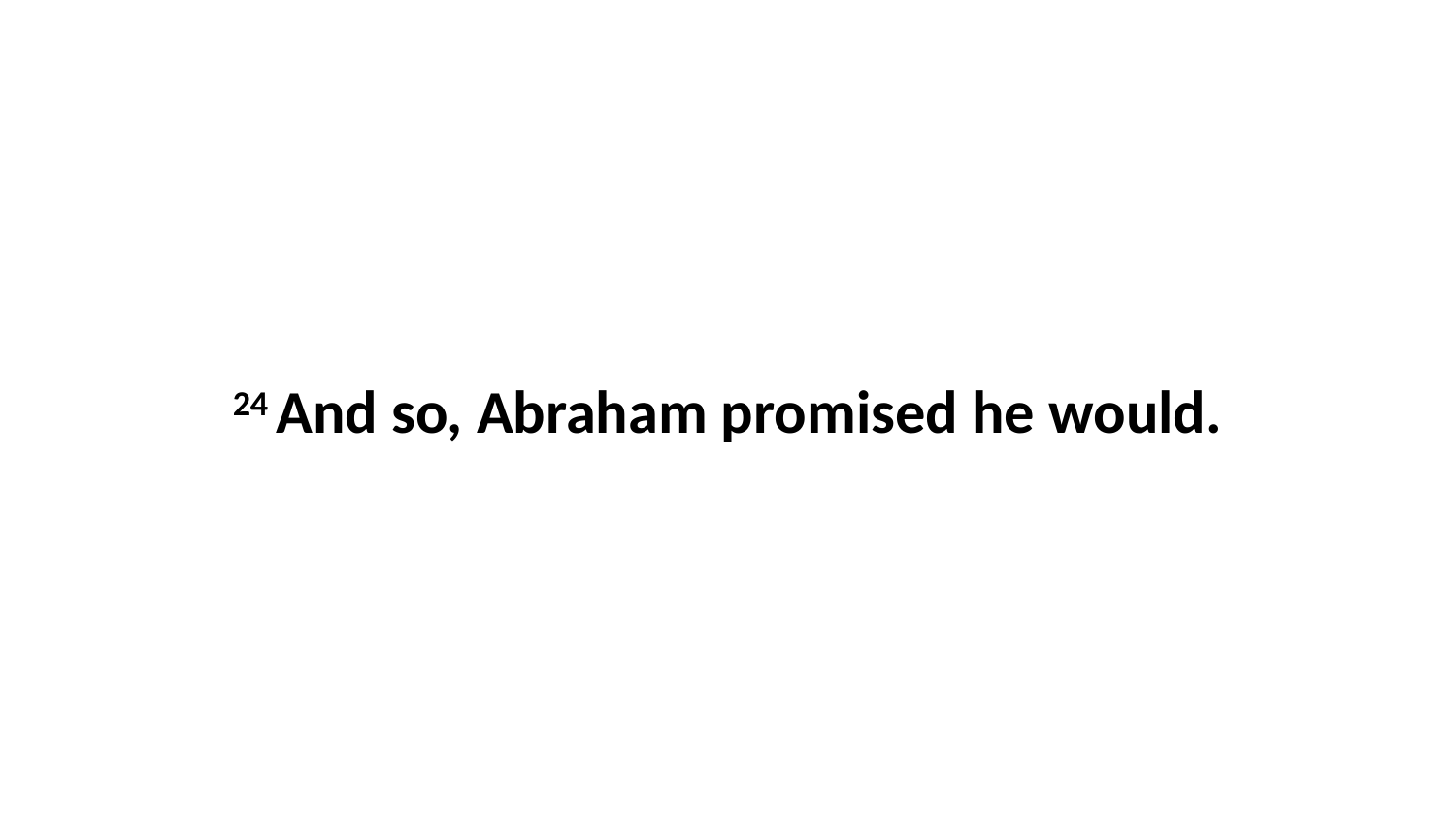

24 And so, Abraham promised he would.